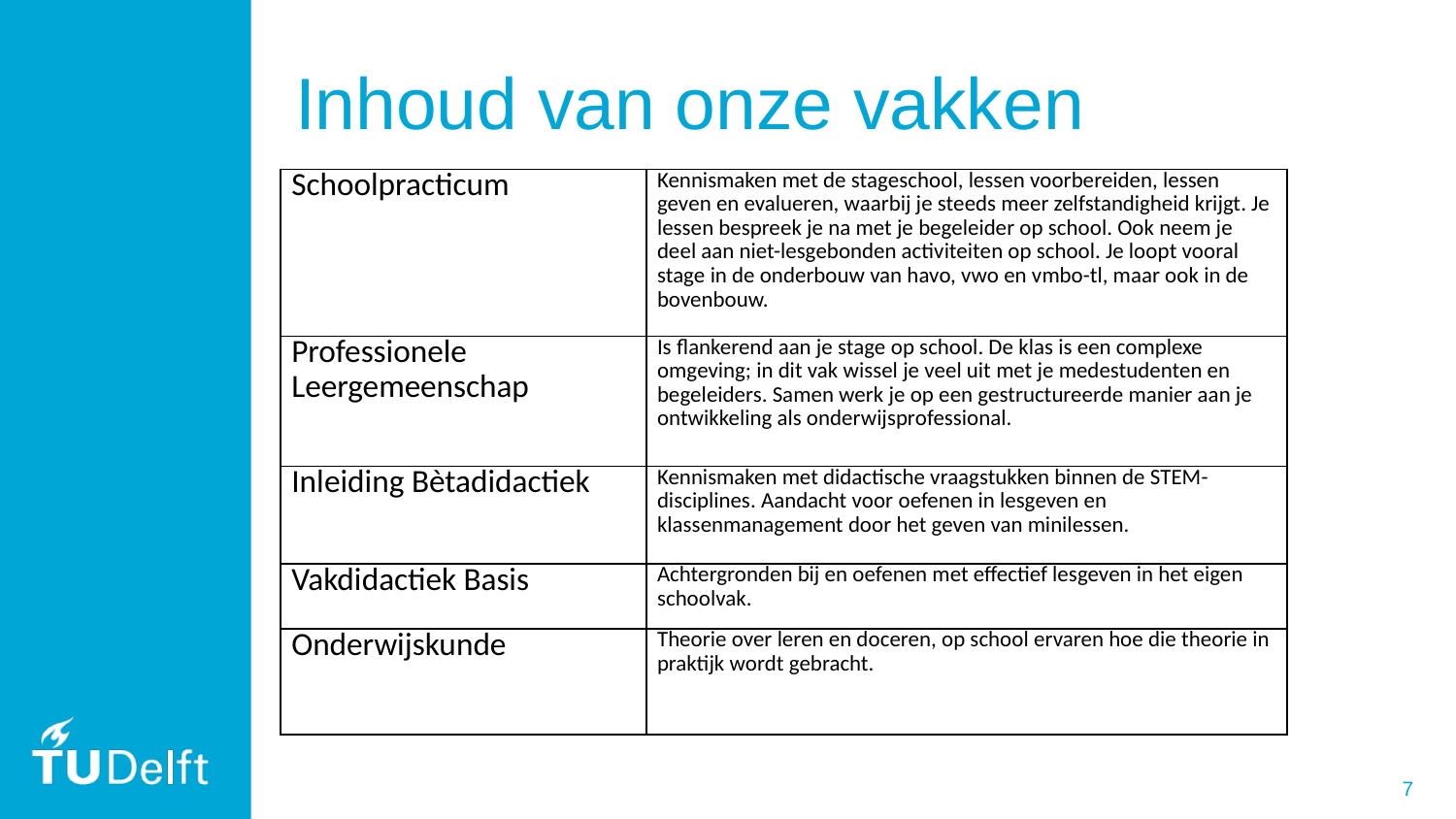

# Inhoud van onze vakken
| Schoolpracticum | Kennismaken met de stageschool, lessen voorbereiden, lessen geven en evalueren, waarbij je steeds meer zelfstandigheid krijgt. Je lessen bespreek je na met je begeleider op school. Ook neem je deel aan niet-lesgebonden activiteiten op school. Je loopt vooral stage in de onderbouw van havo, vwo en vmbo-tl, maar ook in de bovenbouw. |
| --- | --- |
| Professionele Leergemeenschap | Is flankerend aan je stage op school. De klas is een complexe omgeving; in dit vak wissel je veel uit met je medestudenten en begeleiders. Samen werk je op een gestructureerde manier aan je ontwikkeling als onderwijsprofessional. |
| Inleiding Bètadidactiek | Kennismaken met didactische vraagstukken binnen de STEM-disciplines. Aandacht voor oefenen in lesgeven en klassenmanagement door het geven van minilessen. |
| Vakdidactiek Basis | Achtergronden bij en oefenen met effectief lesgeven in het eigen schoolvak. |
| Onderwijskunde | Theorie over leren en doceren, op school ervaren hoe die theorie in praktijk wordt gebracht. |